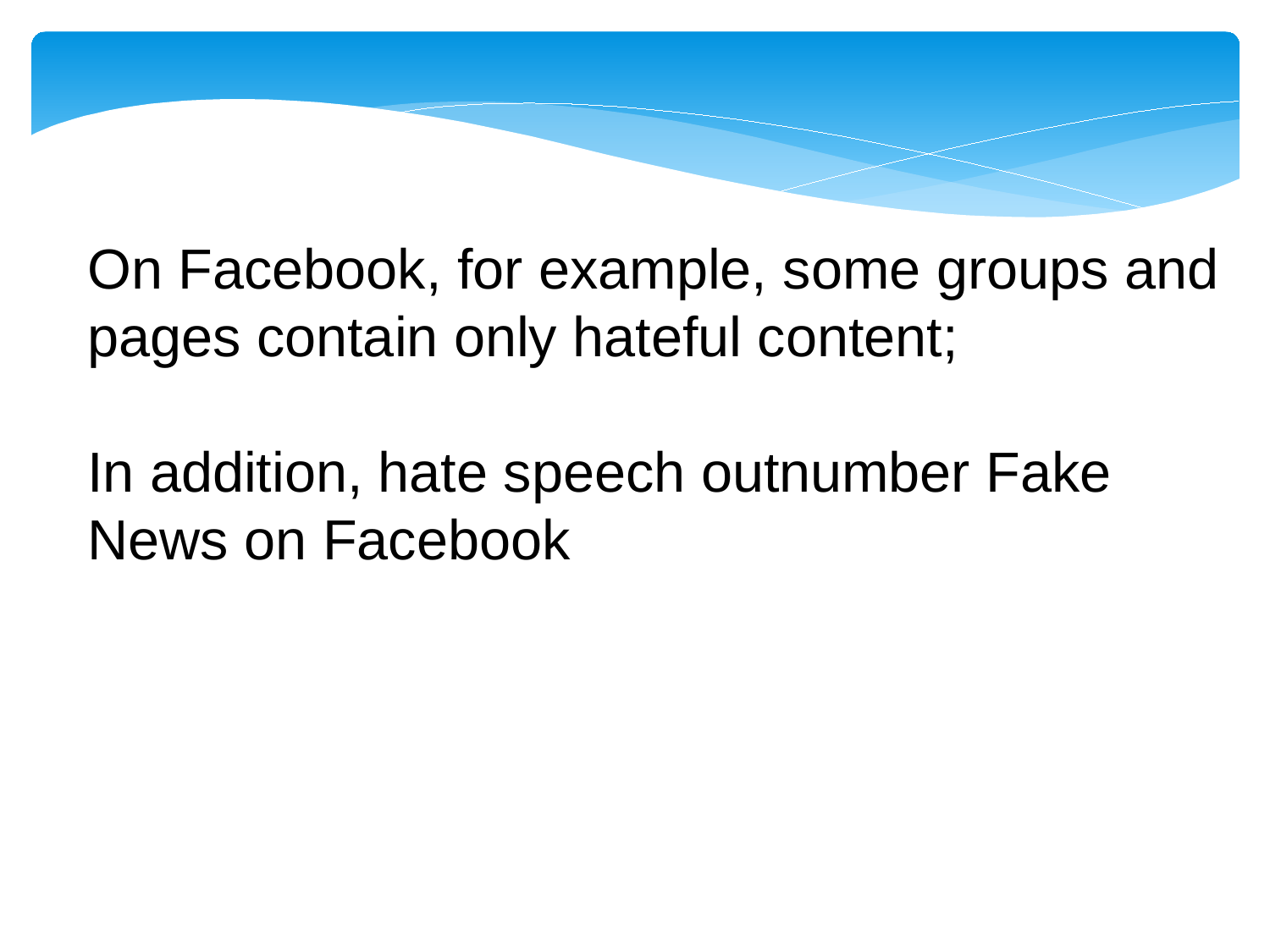

On Facebook, for example, some groups and pages contain only hateful content;

In addition, hate speech outnumber Fake News on Facebook